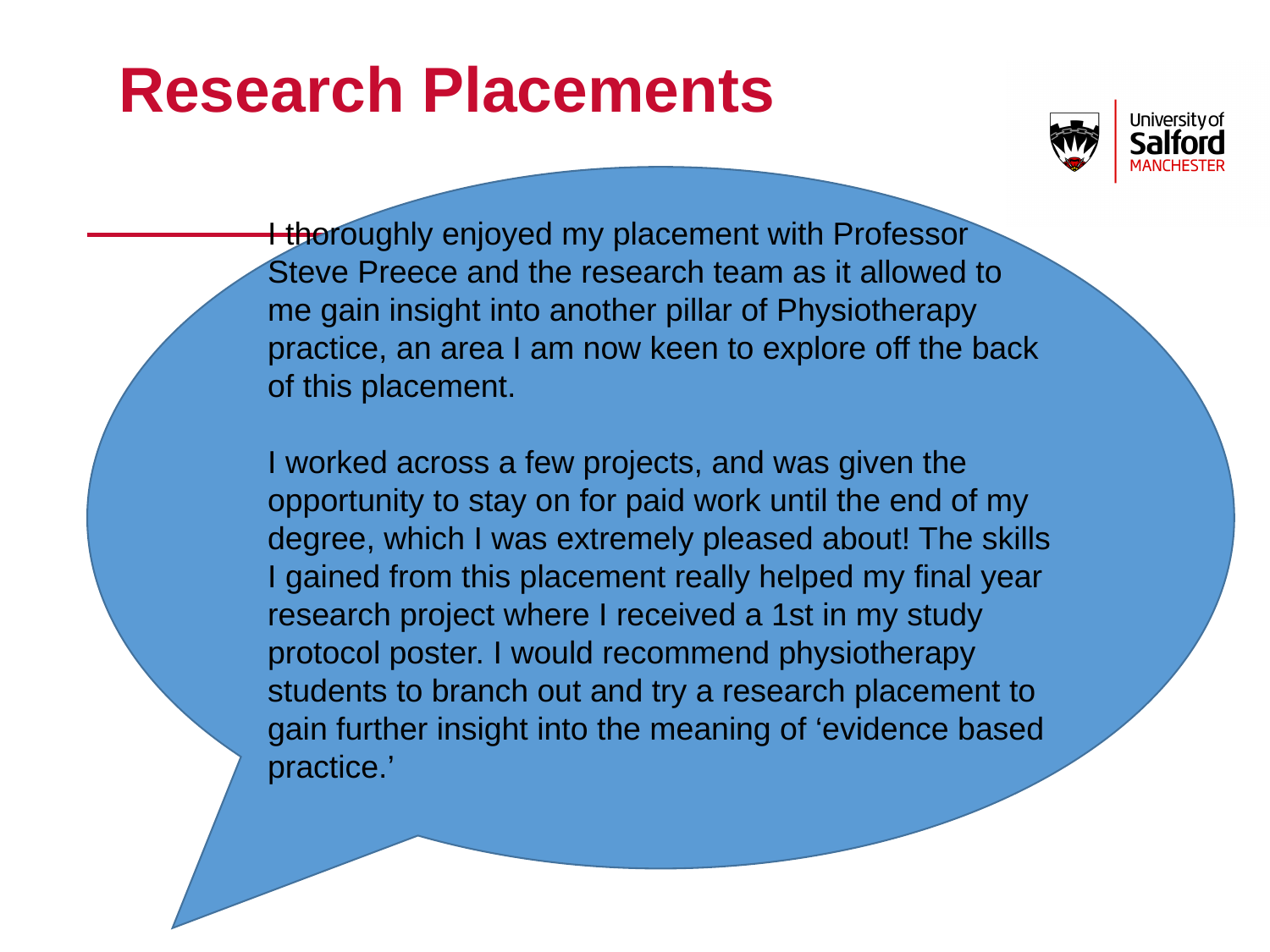

# Research Placements
I thoroughly enjoyed my placement with Professor Steve Preece and the research team as it allowed to me gain insight into another pillar of Physiotherapy practice, an area I am now keen to explore off the back of this placement.

I worked across a few projects, and was given the opportunity to stay on for paid work until the end of my degree, which I was extremely pleased about! The skills I gained from this placement really helped my final year research project where I received a 1st in my study protocol poster. I would recommend physiotherapy students to branch out and try a research placement to gain further insight into the meaning of ‘evidence based practice.’